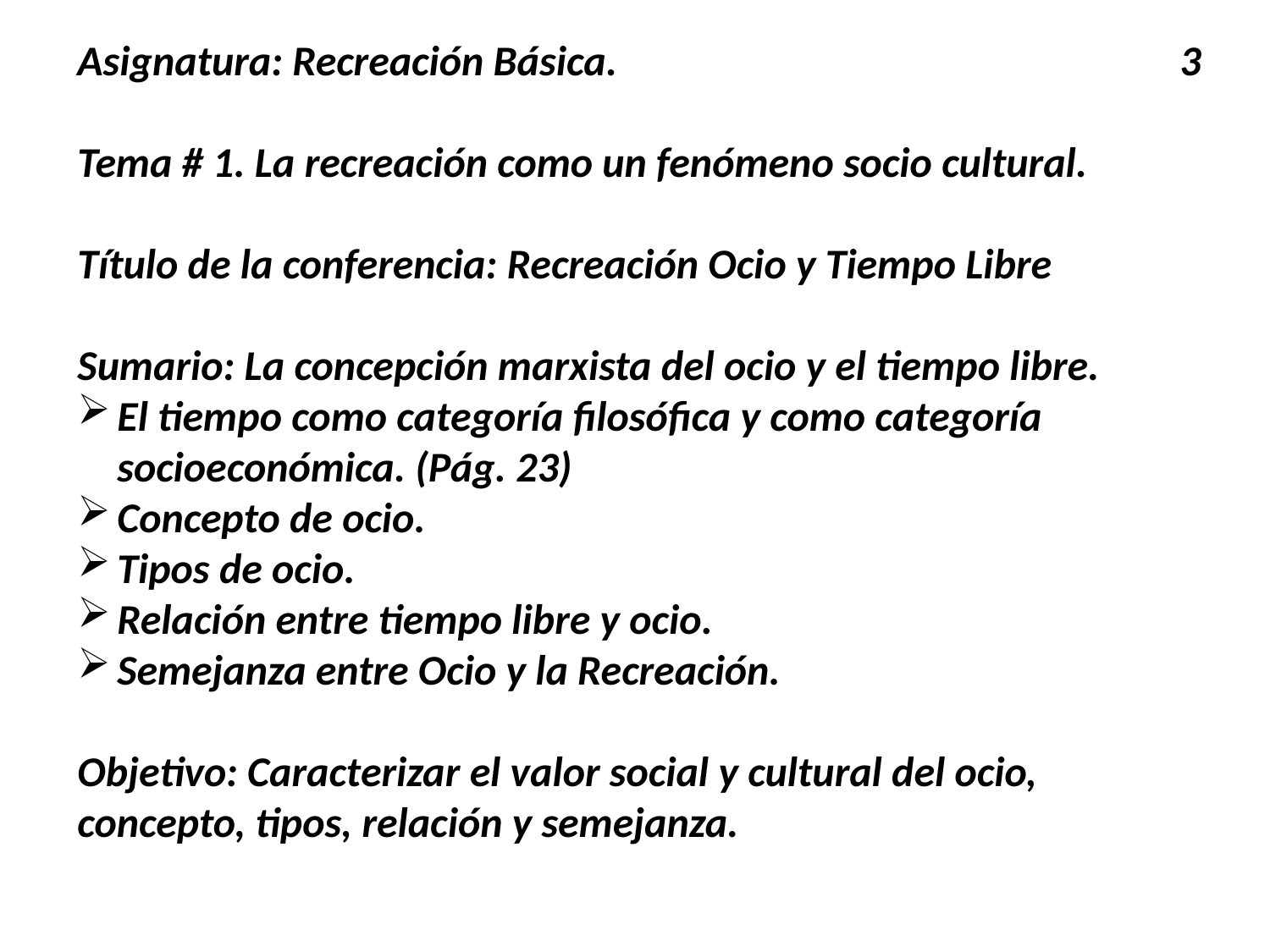

Asignatura: Recreación Básica.                                                           3

Tema # 1. La recreación como un fenómeno socio cultural.

Título de la conferencia: Recreación Ocio y Tiempo Libre

Sumario: La concepción marxista del ocio y el tiempo libre.
El tiempo como categoría filosófica y como categoría socioeconómica. (Pág. 23)
Concepto de ocio.
Tipos de ocio.
Relación entre tiempo libre y ocio.
Semejanza entre Ocio y la Recreación.

Objetivo: Caracterizar el valor social y cultural del ocio, concepto, tipos, relación y semejanza.